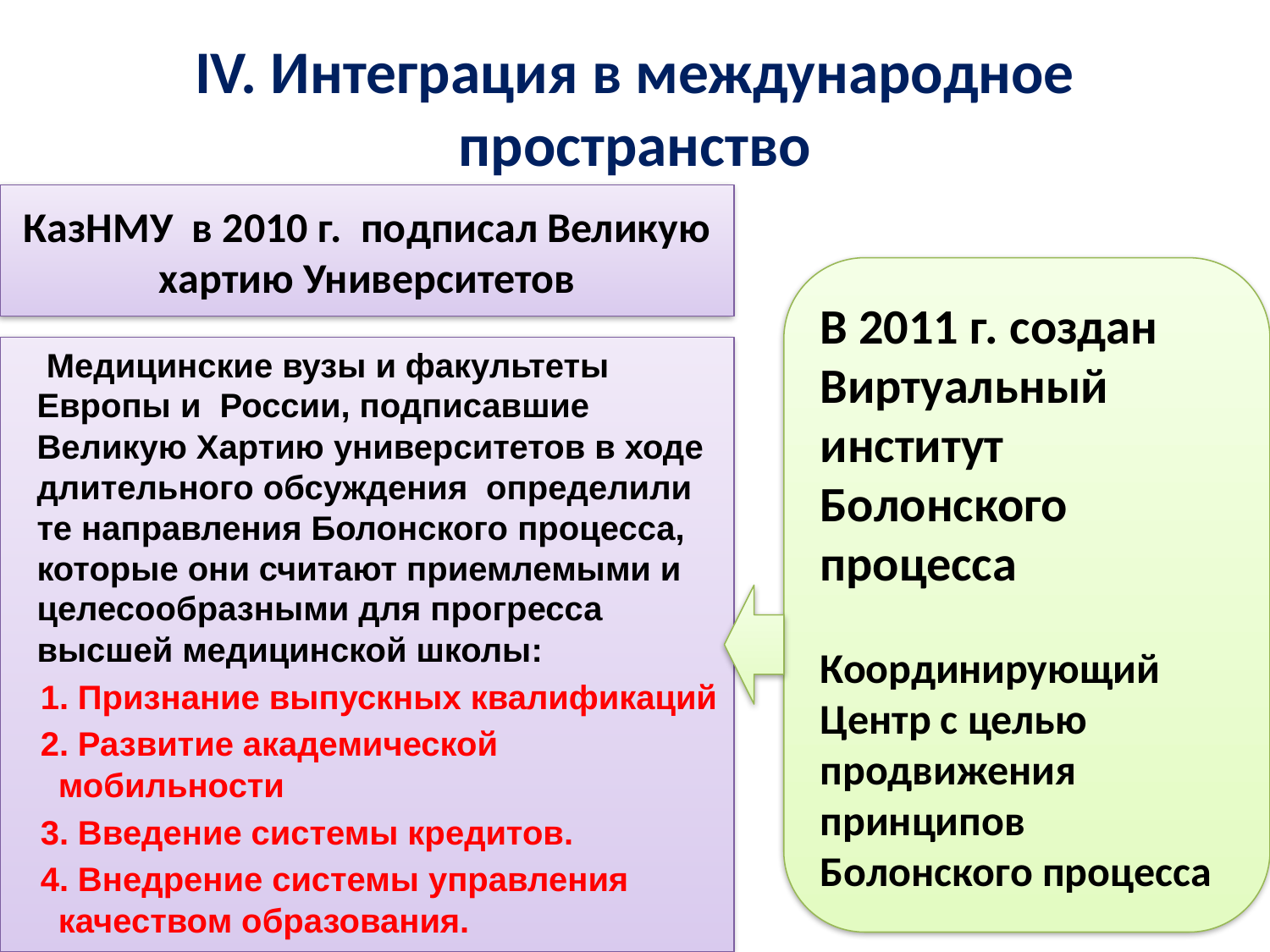

IV. Интеграция в международное пространство
КазНМУ  в 2010 г.  подписал Великую хартию Университетов
В 2011 г. создан Виртуальный институт Болонского процесса

Координирующий Центр с целью продвижения принципов Болонского процесса
    Медицинские вузы и факультеты Европы и  России, подписавшие Великую Хартию университетов в ходе длительного обсуждения  определили те направления Болонского процесса, которые они считают приемлемыми и целесообразными для прогресса высшей медицинской школы:
   1. Признание выпускных квалификаций
   2. Развитие академической мобильности
   3. Введение системы кредитов.
   4. Внедрение системы управления качеством образования.

66